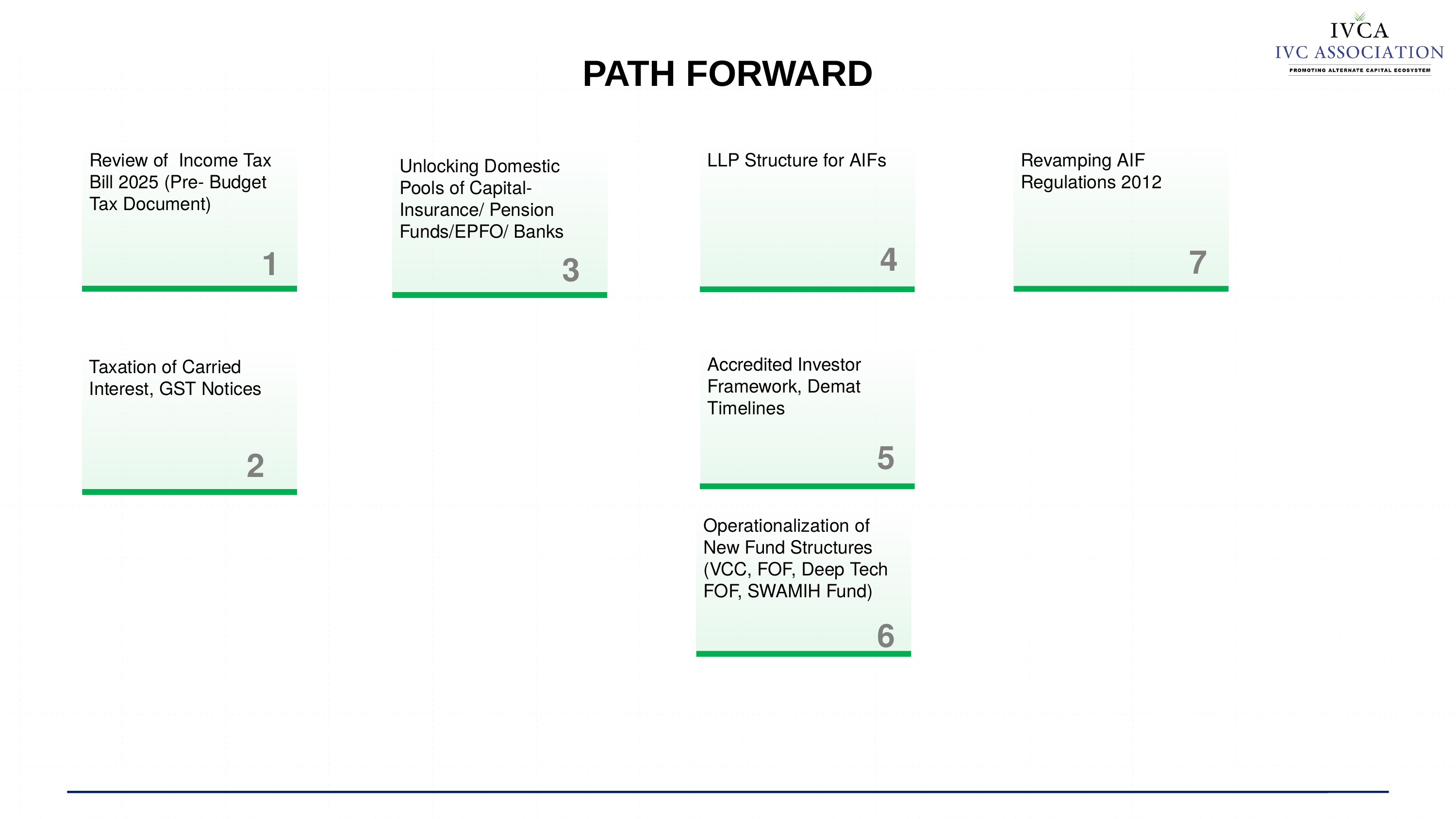

PATH FORWARD

Review of  Income Tax Bill 2025 (Pre- Budget Tax Document)

LLP Structure for AIFs
Revamping AIF Regulations 2012

Unlocking Domestic Pools of Capital- Insurance/ Pension Funds/EPFO/ Banks

4
7
1
3

Accredited Investor Framework, Demat Timelines

Taxation of Carried Interest, GST Notices

5
2

Operationalization of New Fund Structures (VCC, FOF, Deep Tech FOF, SWAMIH Fund)

6